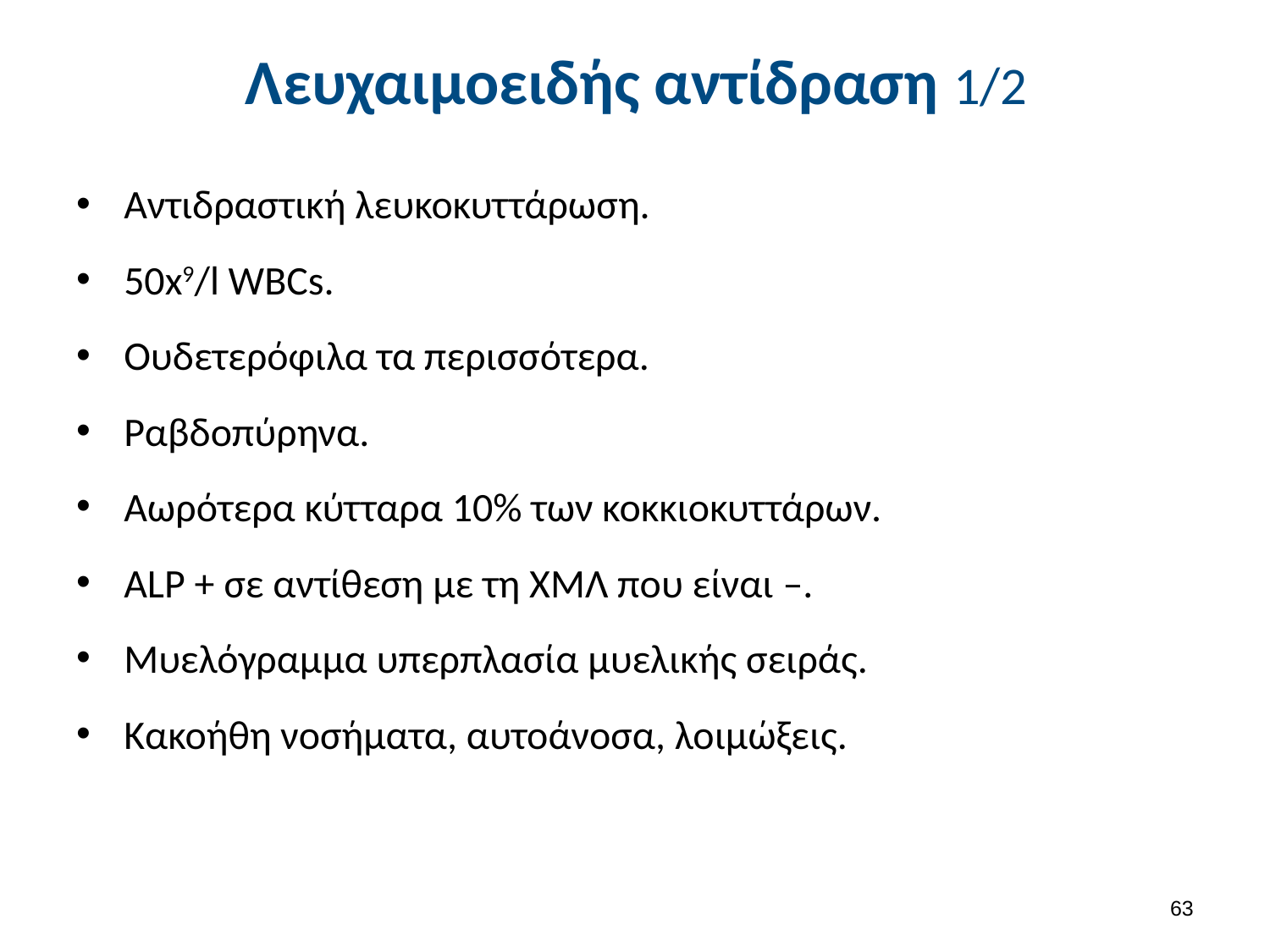

# Λευχαιμοειδής αντίδραση 1/2
Αντιδραστική λευκοκυττάρωση.
50x9/l WBCs.
Ουδετερόφιλα τα περισσότερα.
Ραβδοπύρηνα.
Αωρότερα κύτταρα 10% των κοκκιοκυττάρων.
ALP + σε αντίθεση με τη ΧΜΛ που είναι –.
Μυελόγραμμα υπερπλασία μυελικής σειράς.
Κακοήθη νοσήματα, αυτοάνοσα, λοιμώξεις.

63